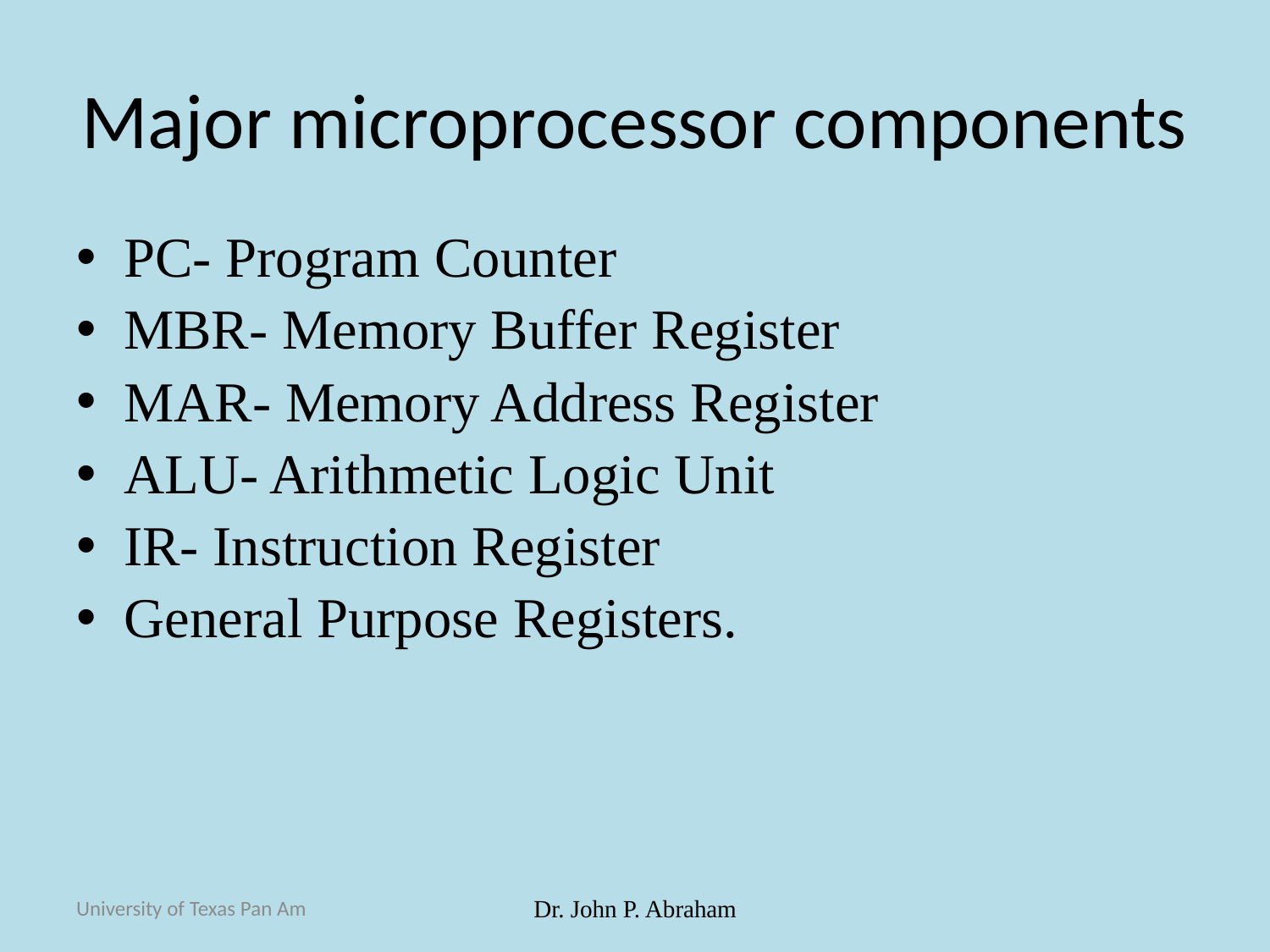

# Major microprocessor components
PC- Program Counter
MBR- Memory Buffer Register
MAR- Memory Address Register
ALU- Arithmetic Logic Unit
IR- Instruction Register
General Purpose Registers.
University of Texas Pan Am
Dr. John P. Abraham